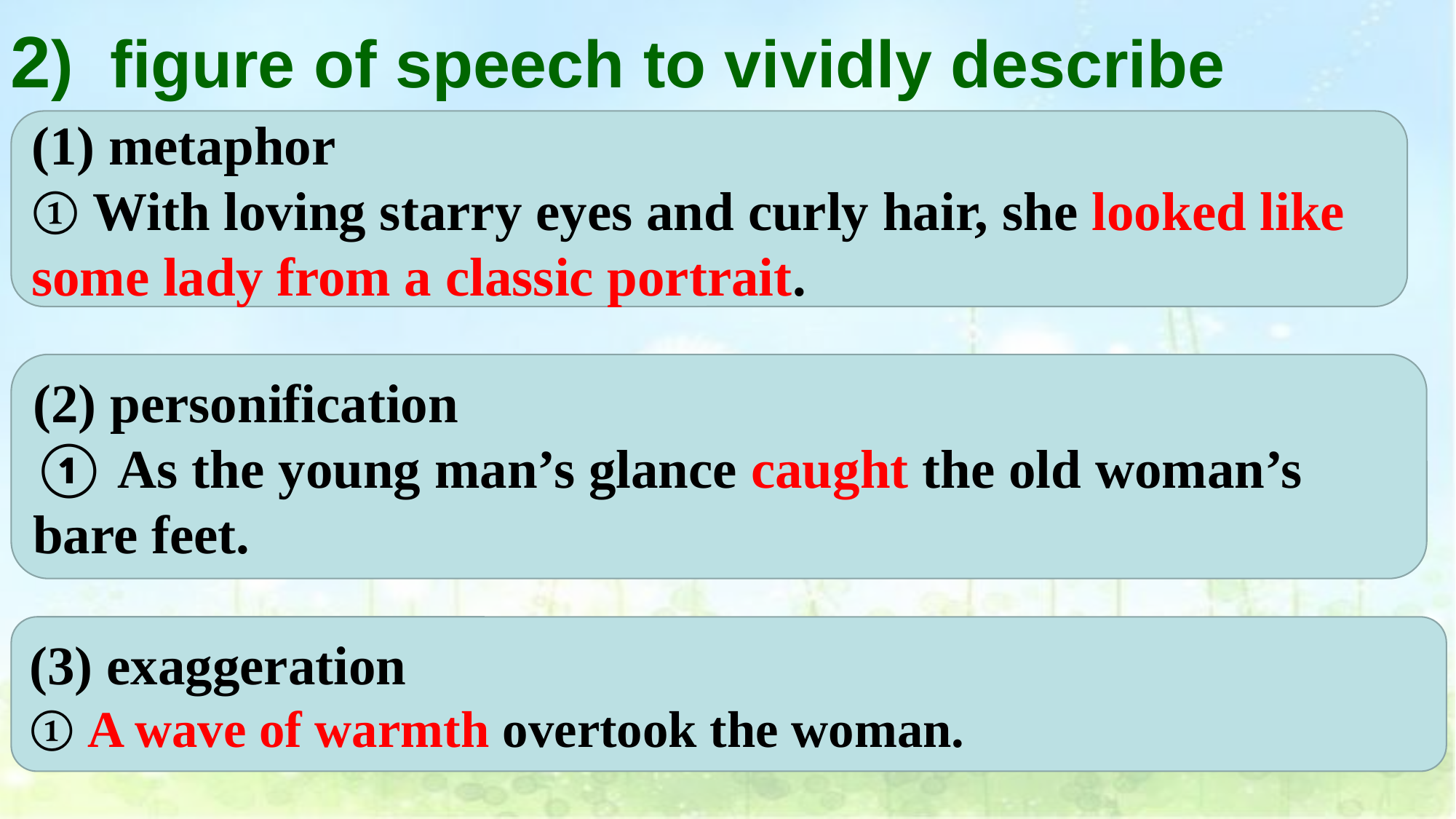

2)  figure of speech to vividly describe
(1) metaphor
① With loving starry eyes and curly hair, she looked like some lady from a classic portrait.

(2) personification
① As the young man’s glance caught the old woman’s bare feet.

(3) exaggeration
① A wave of warmth overtook the woman.